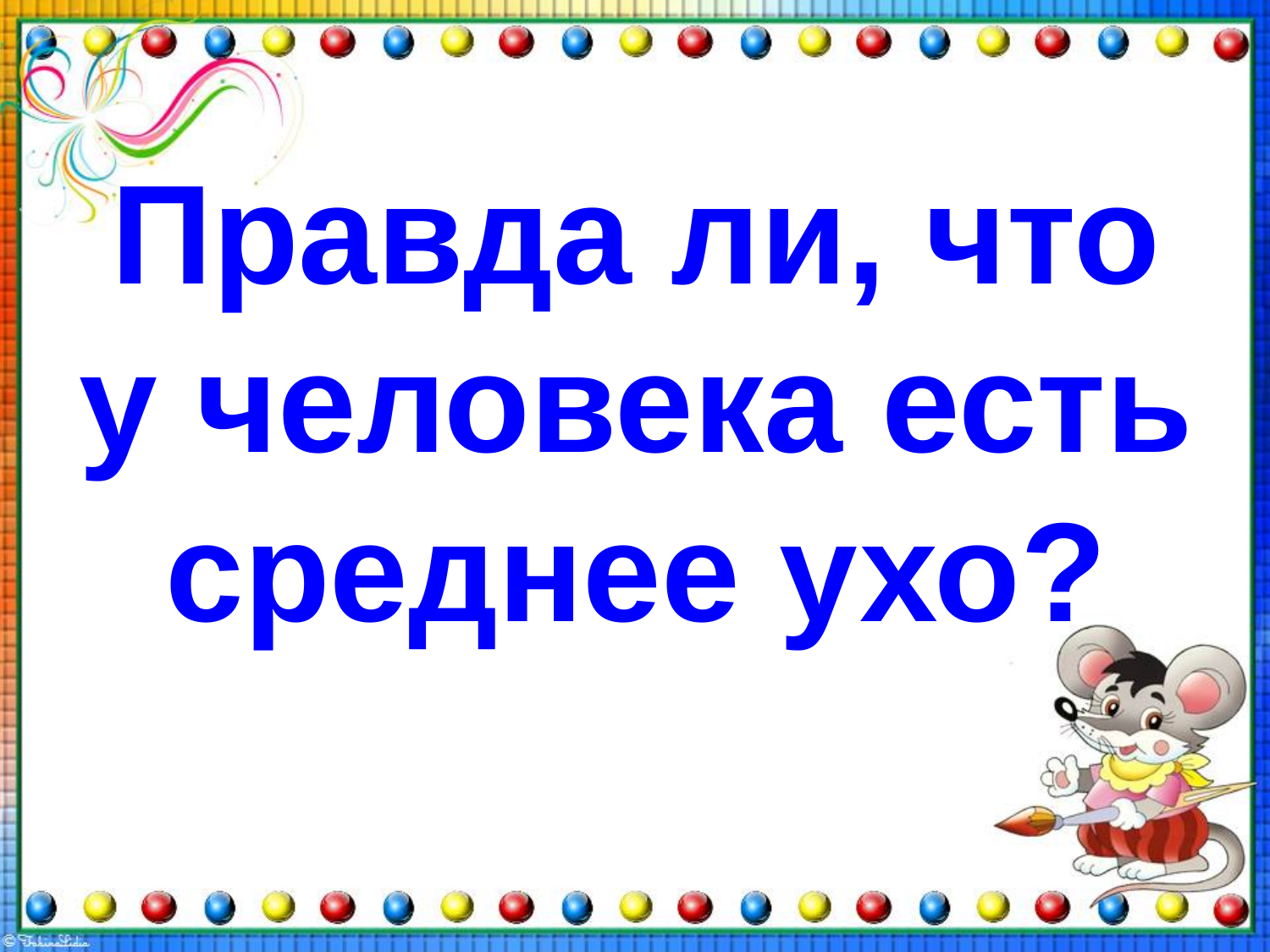

# Правда ли, что у человека есть среднее ухо?